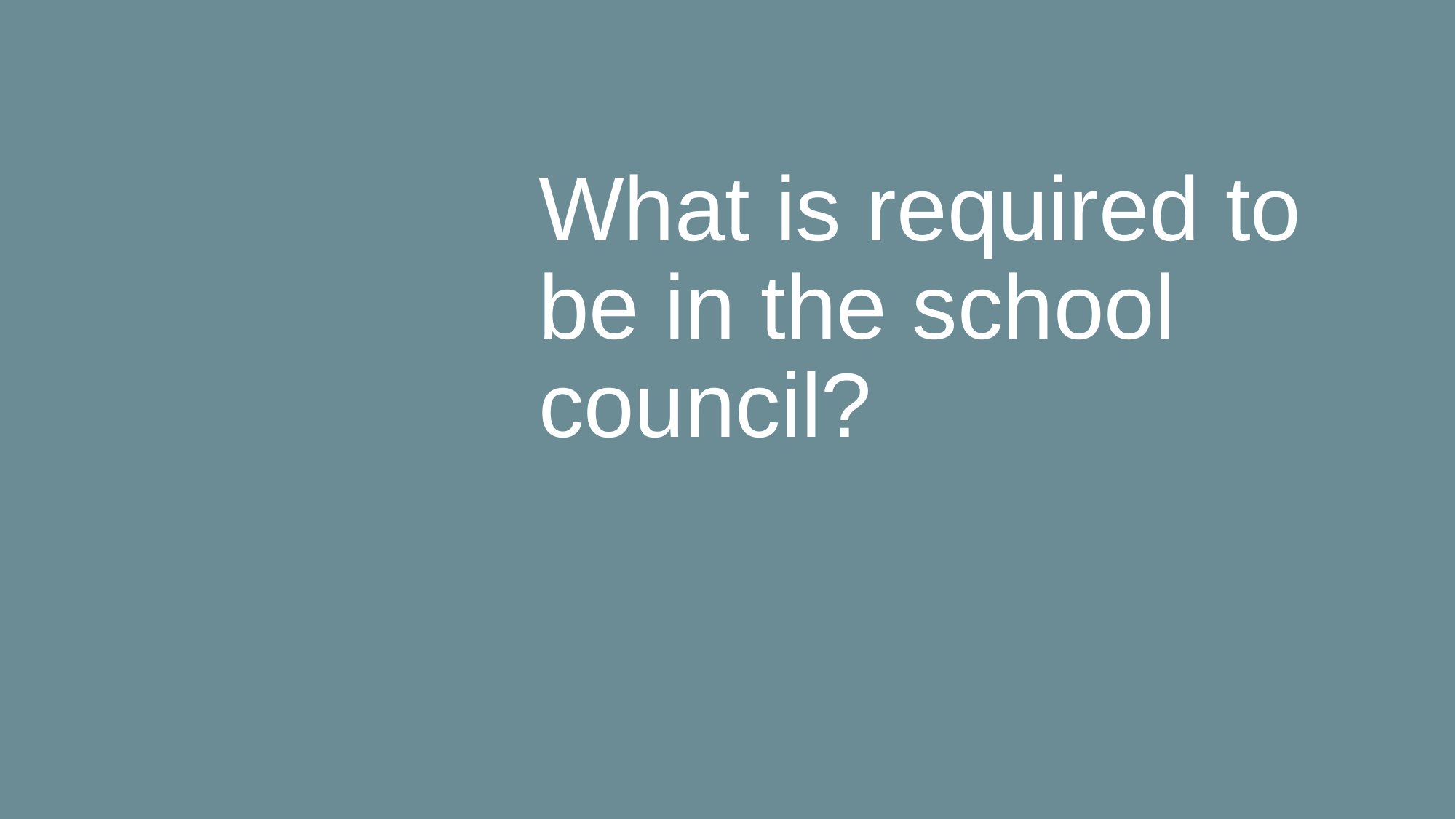

# What is required to be in the school council?